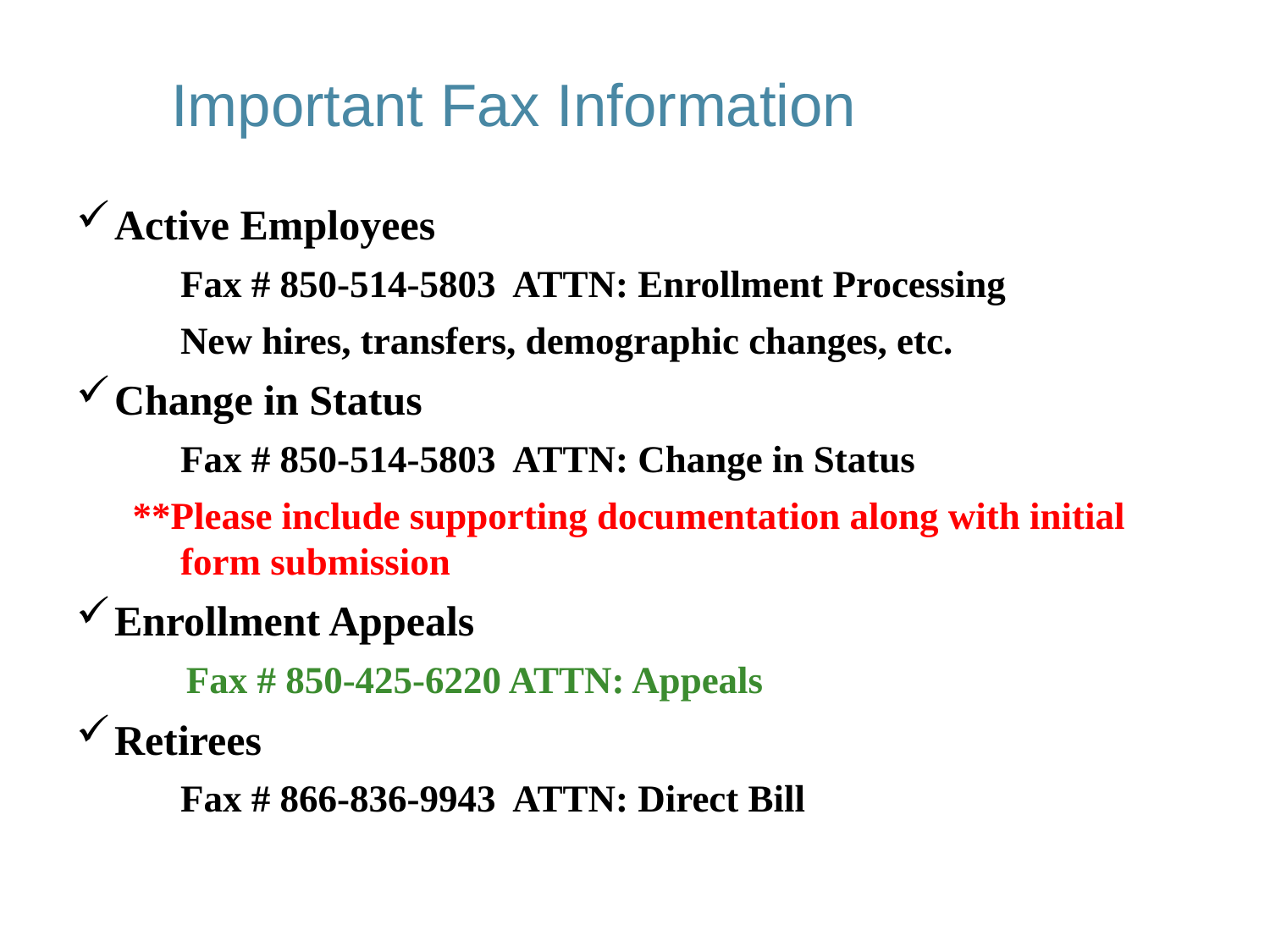

# Important Fax Information

Active Employees
	Fax # 850-514-5803  ATTN: Enrollment Processing
	New hires, transfers, demographic changes, etc.
Change in Status
	Fax # 850-514-5803  ATTN: Change in Status
**Please include supporting documentation along with initial form submission
Enrollment Appeals
Fax # 850-425-6220 ATTN: Appeals
Retirees
	Fax # 866-836-9943  ATTN: Direct Bill